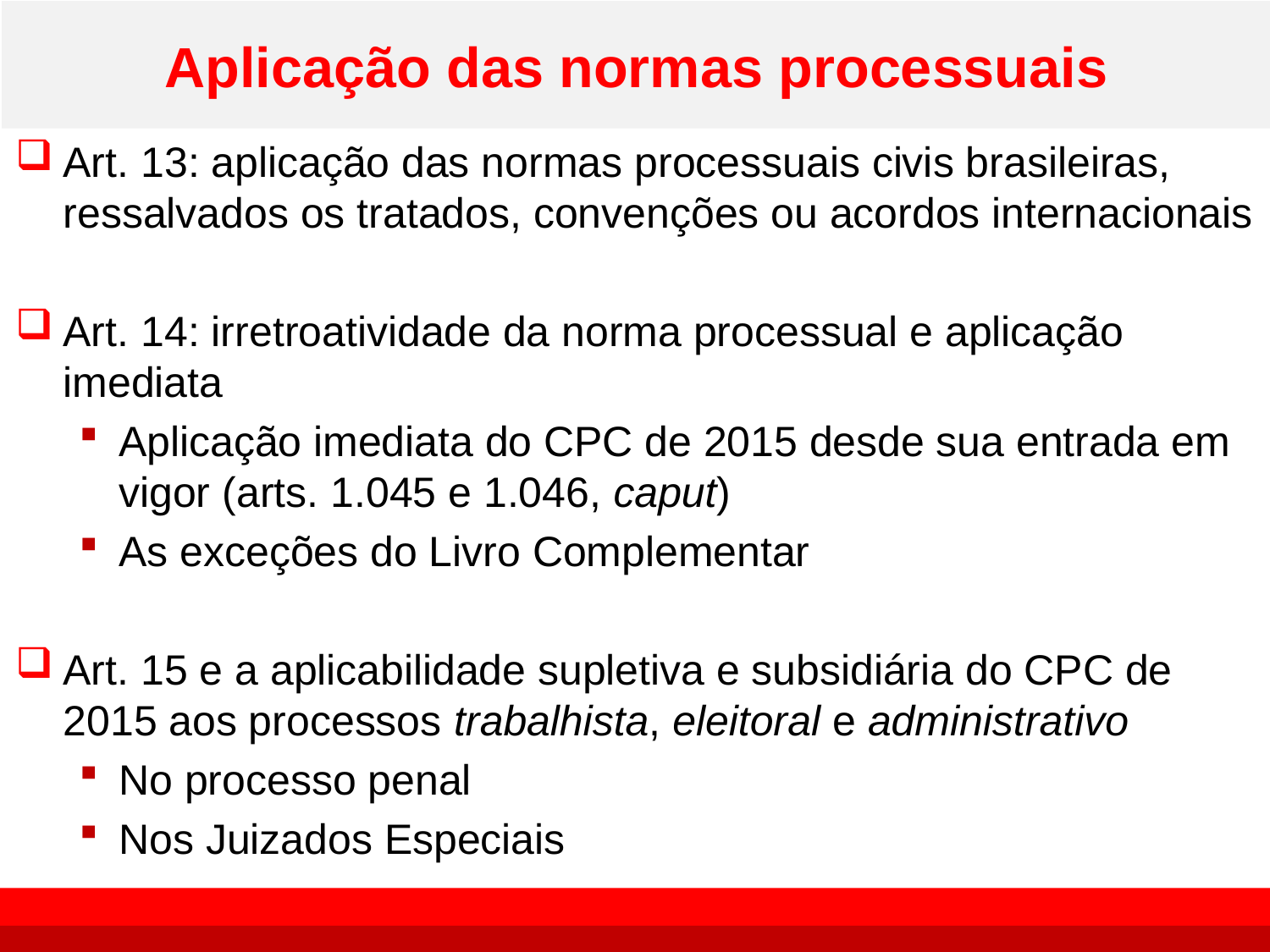

# Aplicação das normas processuais
Art. 13: aplicação das normas processuais civis brasileiras, ressalvados os tratados, convenções ou acordos internacionais

Art. 14: irretroatividade da norma processual e aplicação imediata
Aplicação imediata do CPC de 2015 desde sua entrada em vigor (arts. 1.045 e 1.046, caput)
As exceções do Livro Complementar

Art. 15 e a aplicabilidade supletiva e subsidiária do CPC de 2015 aos processos trabalhista, eleitoral e administrativo
No processo penal
Nos Juizados Especiais